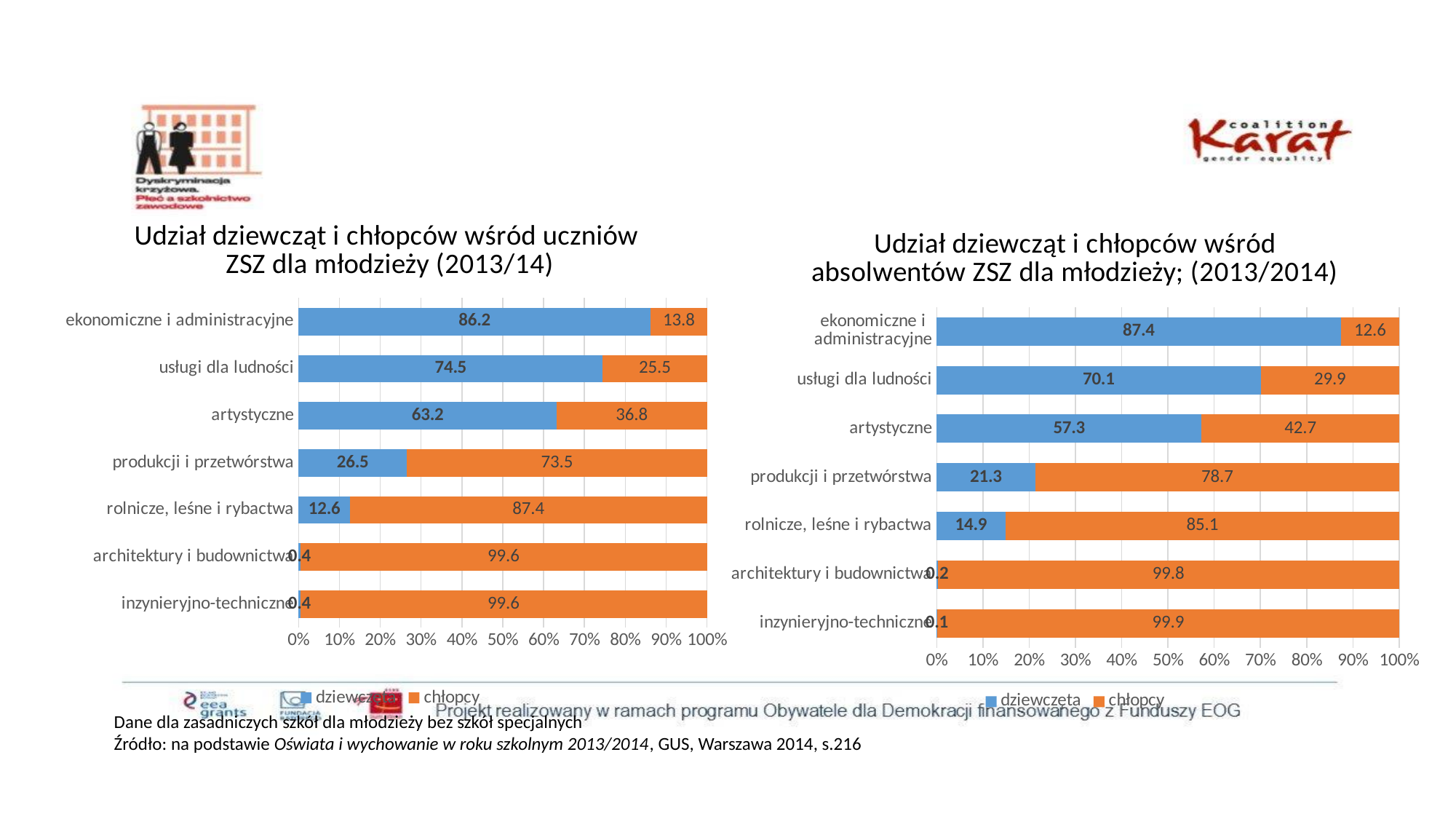

#

### Chart: Udział dziewcząt i chłopców wśród uczniów
ZSZ dla młodzieży (2013/14)

| Category | dziewczęta | chłopcy |
|---|---|---|
| inzynieryjno-techniczne | 0.4 | 99.6 |
| architektury i budownictwa | 0.4 | 99.6 |
| rolnicze, leśne i rybactwa | 12.6 | 87.4 |
| produkcji i przetwórstwa | 26.5 | 73.5 |
| artystyczne | 63.2 | 36.8 |
| usługi dla ludności | 74.5 | 25.5 |
| ekonomiczne i administracyjne | 86.2 | 13.8 |

### Chart: Udział dziewcząt i chłopców wśród absolwentów ZSZ dla młodzieży; (2013/2014)

| Category | dziewczęta | chłopcy |
|---|---|---|
| inzynieryjno-techniczne | 0.1 | 99.9 |
| architektury i budownictwa | 0.2 | 99.8 |
| rolnicze, leśne i rybactwa | 14.9 | 85.1 |
| produkcji i przetwórstwa | 21.3 | 78.7 |
| artystyczne | 57.3 | 42.7 |
| usługi dla ludności | 70.1 | 29.9 |
| ekonomiczne i administracyjne | 87.4 | 12.6 |
Dane dla zasadniczych szkół dla młodzieży bez szkół specjalnych
Źródło: na podstawie Oświata i wychowanie w roku szkolnym 2013/2014, GUS, Warszawa 2014, s.216